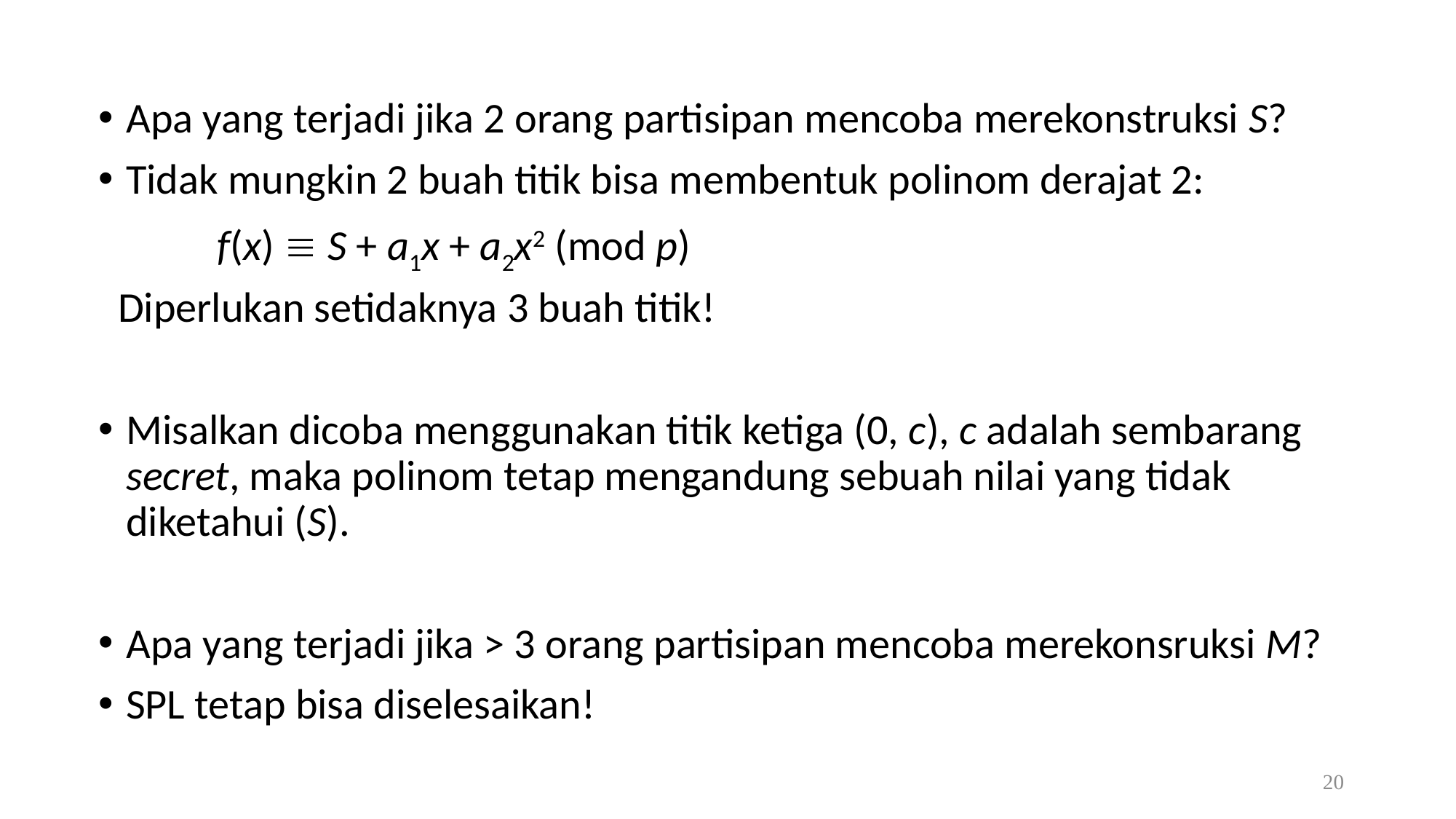

Apa yang terjadi jika 2 orang partisipan mencoba merekonstruksi S?
Tidak mungkin 2 buah titik bisa membentuk polinom derajat 2:
	 f(x) ≡ S + a1x + a2x2 (mod p)
  Diperlukan setidaknya 3 buah titik!

Misalkan dicoba menggunakan titik ketiga (0, c), c adalah sembarang secret, maka polinom tetap mengandung sebuah nilai yang tidak diketahui (S).

Apa yang terjadi jika > 3 orang partisipan mencoba merekonsruksi M?
SPL tetap bisa diselesaikan!

20